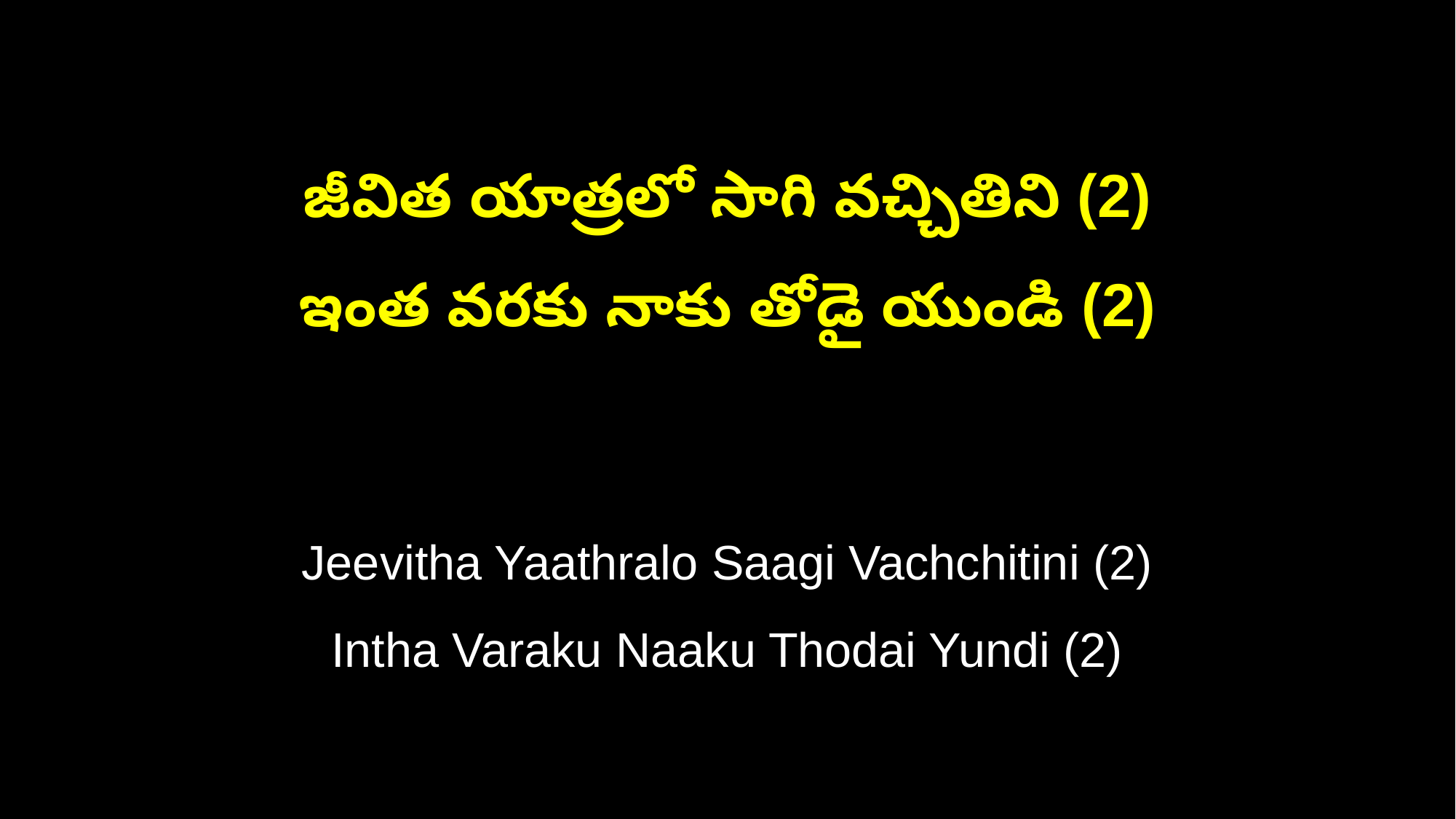

జీవిత యాత్రలో సాగి వచ్చితిని (2)
ఇంత వరకు నాకు తోడై యుండి (2)
Jeevitha Yaathralo Saagi Vachchitini (2)
Intha Varaku Naaku Thodai Yundi (2)